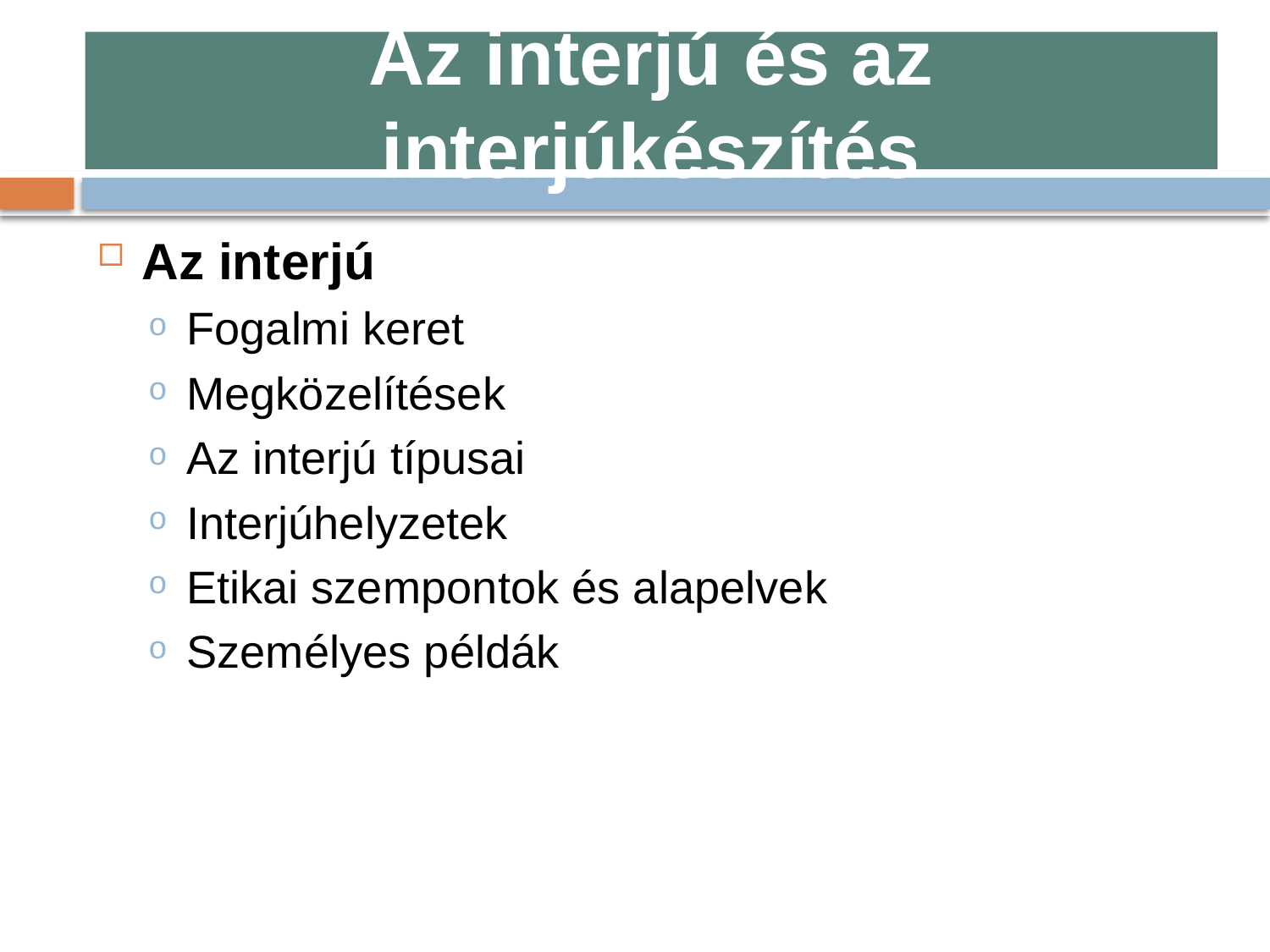

# Az interjú és az interjúkészítés
Az interjú
Fogalmi keret
Megközelítések
Az interjú típusai
Interjúhelyzetek
Etikai szempontok és alapelvek
Személyes példák